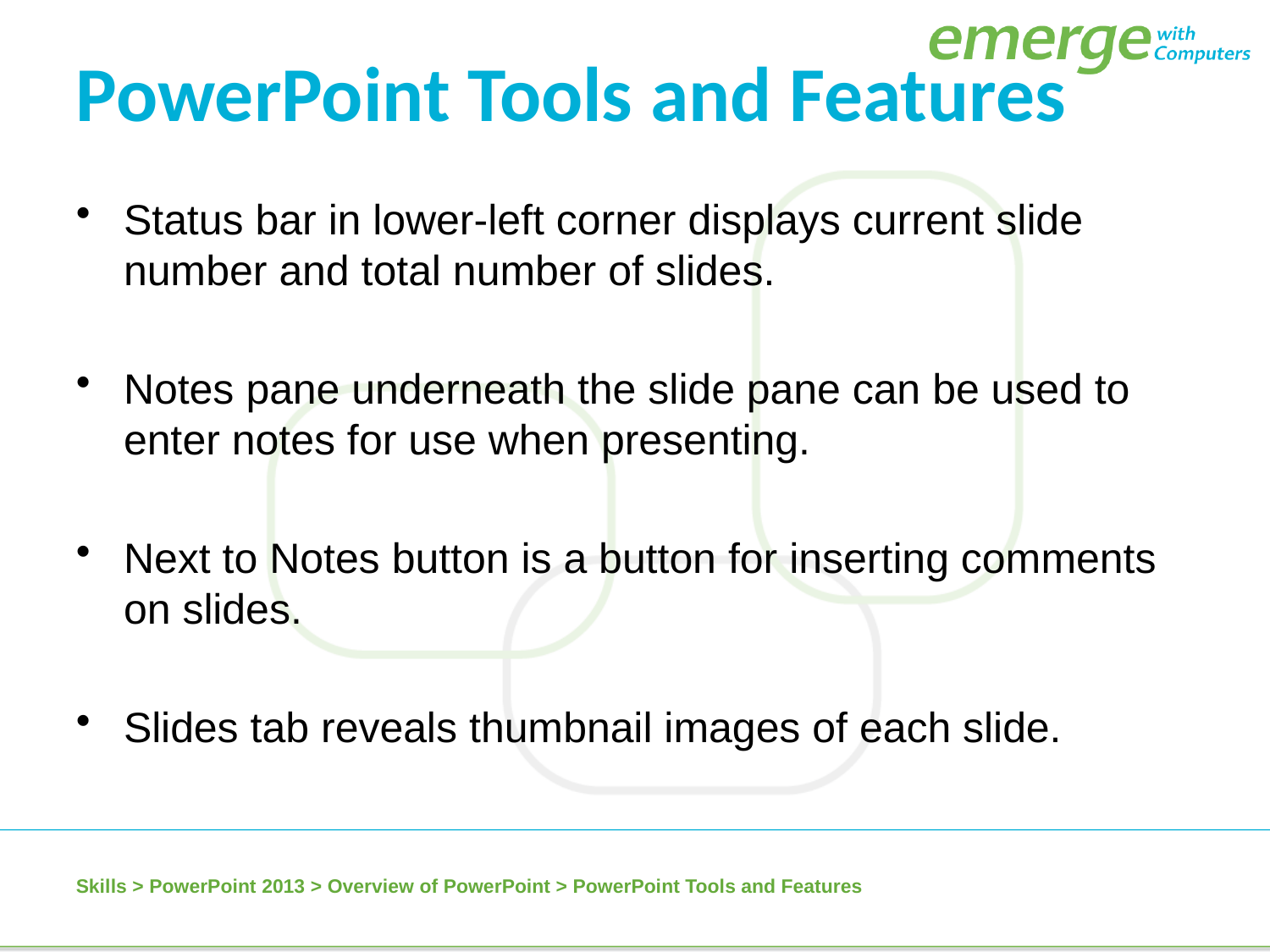

PowerPoint Tools and Features
Status bar in lower-left corner displays current slide number and total number of slides.

Notes pane underneath the slide pane can be used to enter notes for use when presenting.

Next to Notes button is a button for inserting comments on slides.

Slides tab reveals thumbnail images of each slide.
Skills > PowerPoint 2013 > Overview of PowerPoint > PowerPoint Tools and Features